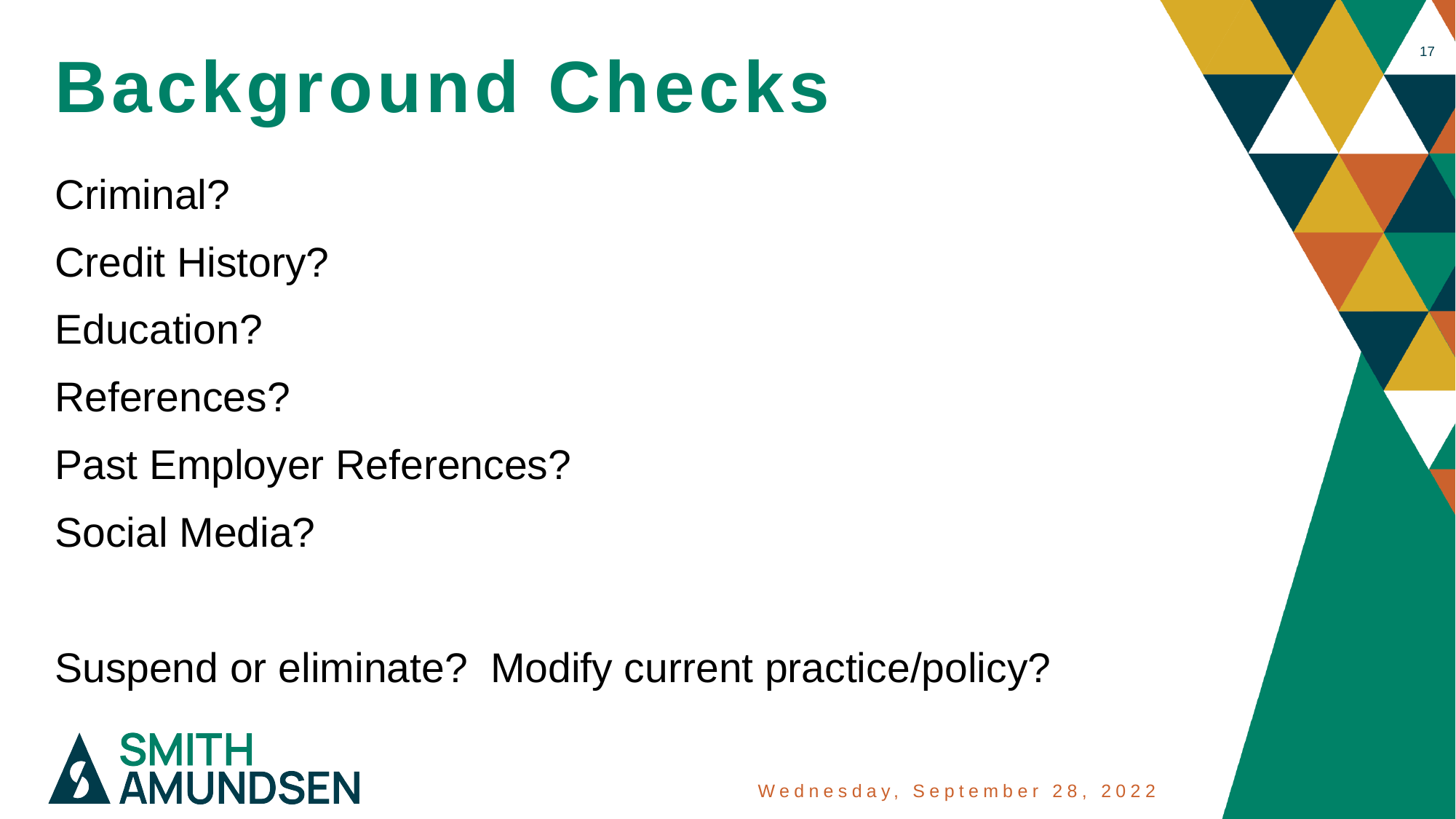

17
# Background Checks
Criminal?
Credit History?
Education?
References?
Past Employer References?
Social Media?

Suspend or eliminate?  Modify current practice/policy?

Wednesday, September 28, 2022